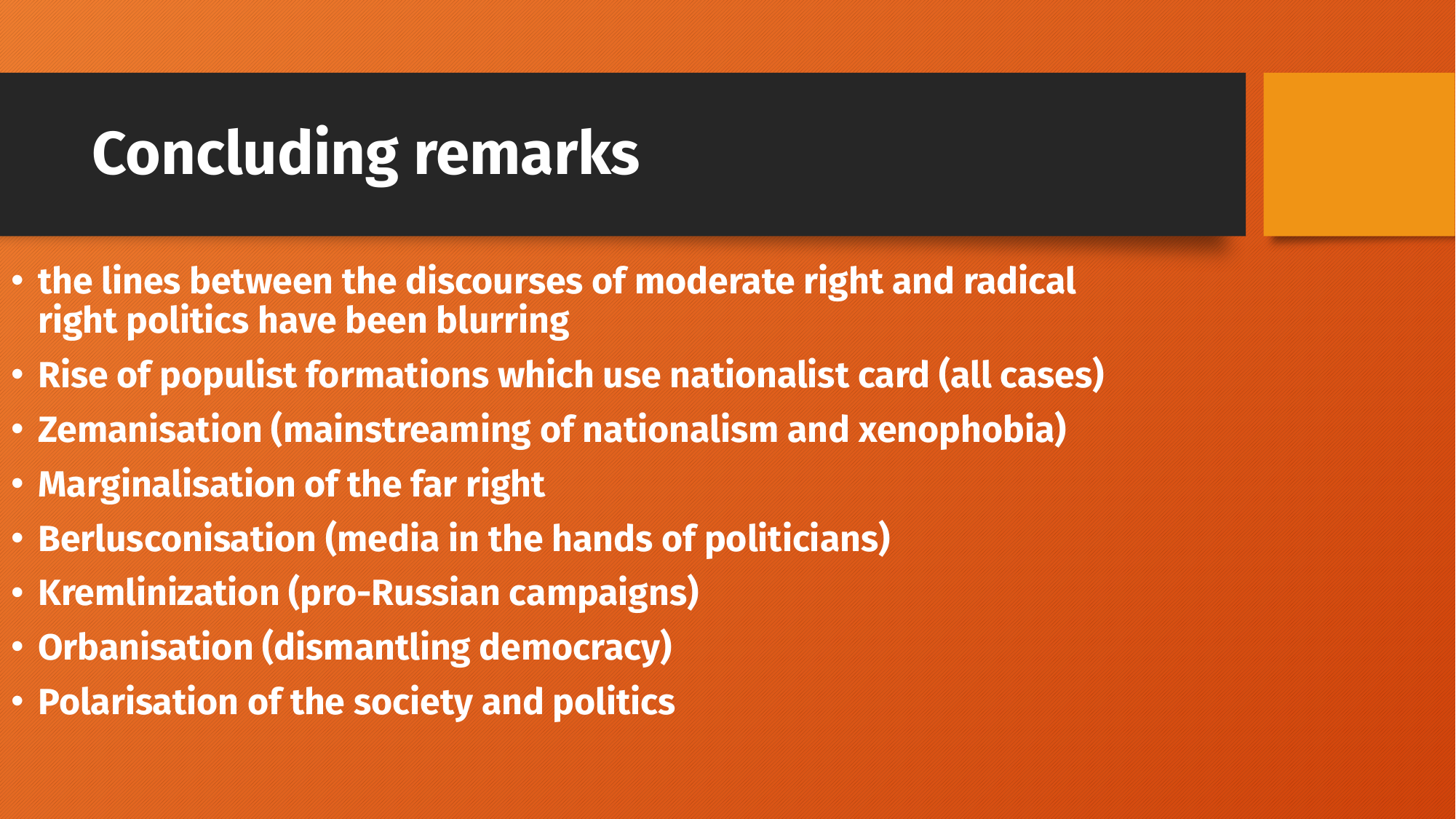

# Concluding remarks

the lines between the discourses of moderate right and radical right politics have been blurring
Rise of populist formations which use nationalist card (all cases)
Zemanisation (mainstreaming of nationalism and xenophobia)
Marginalisation of the far right
Berlusconisation (media in the hands of politicians)
Kremlinization (pro-Russian campaigns)
Orbanisation (dismantling democracy)
Polarisation of the society and politics